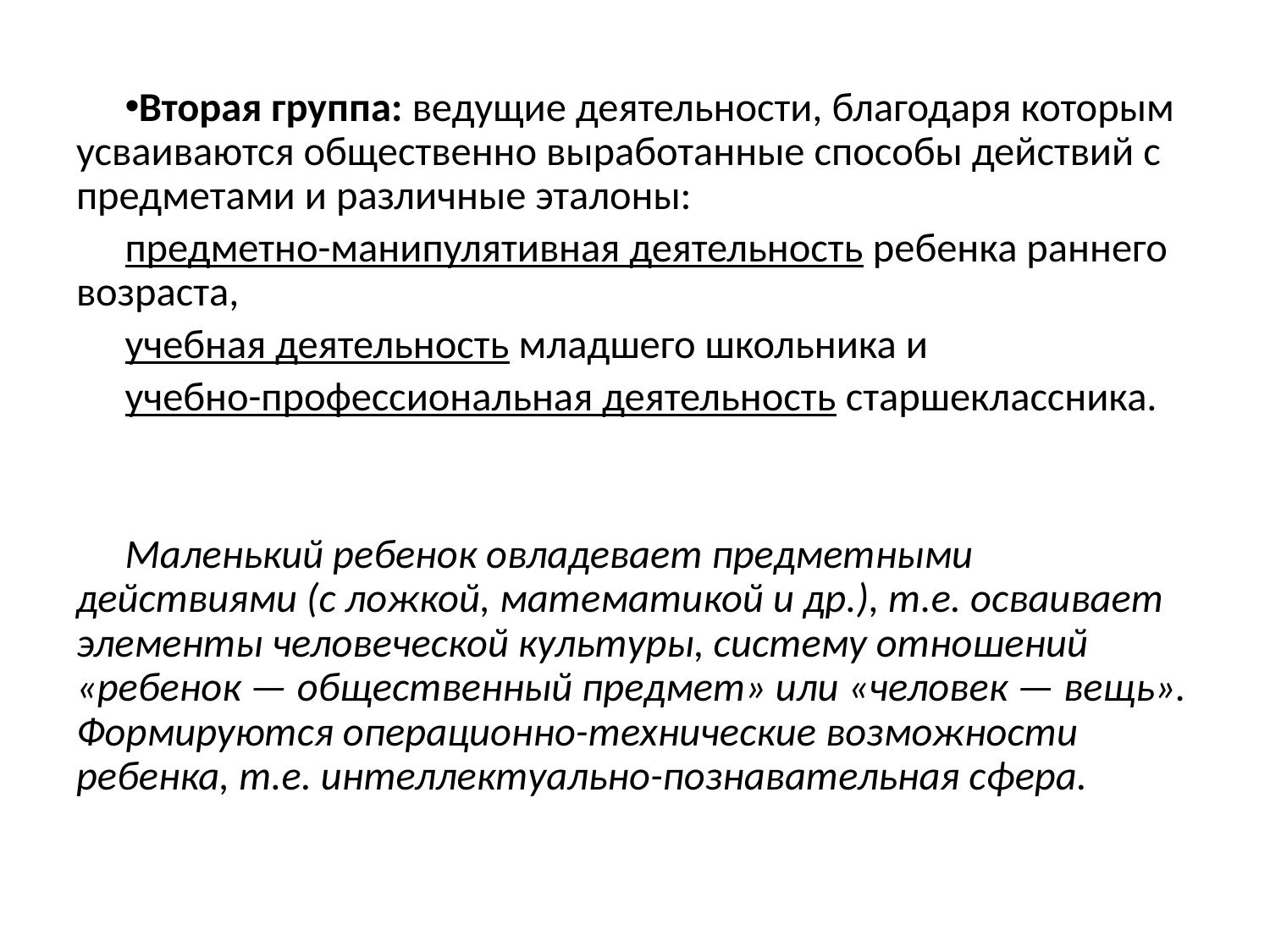

Вторая группа: ведущие деятельности, благодаря которым усваиваются общественно выработанные способы действий с предметами и различные эталоны:
предметно-манипулятивная деятельность ребенка раннего возраста,
учебная деятельность младшего школьника и
учебно-профессиональная деятельность старшеклассника.

Маленький ребенок овладевает предметными действиями (с ложкой, математикой и др.), т.е. осваивает элементы человеческой культуры, систему отношений «ребенок — общественный предмет» или «человек — вещь». Формируются операционно-технические возможности ребенка, т.е. интеллектуально-познавательная сфера.